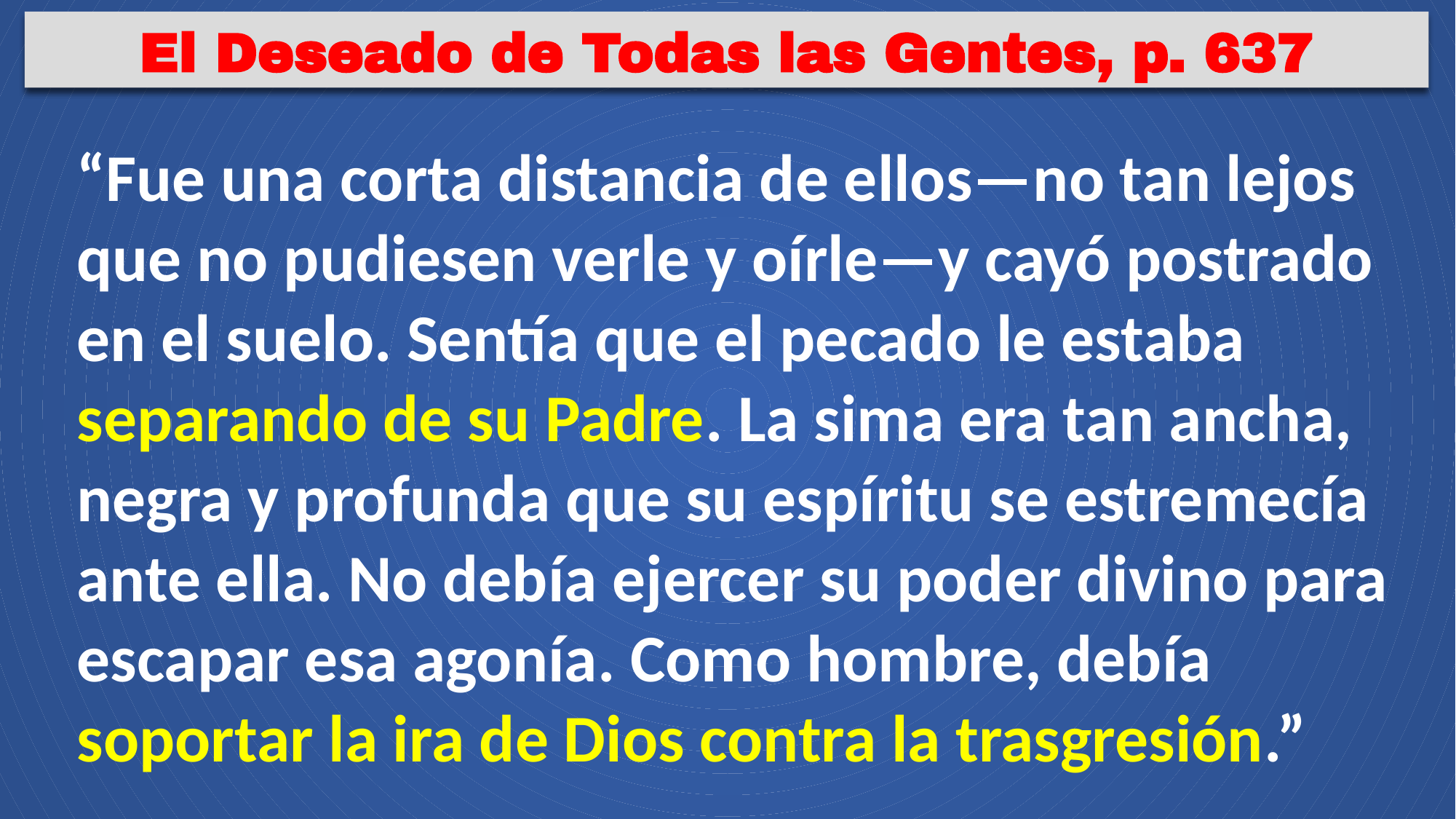

El Deseado de Todas las Gentes, p. 637
“Fue una corta distancia de ellos—no tan lejos que no pudiesen verle y oírle—y cayó postrado en el suelo. Sentía que el pecado le estaba separando de su Padre. La sima era tan ancha, negra y profunda que su espíritu se estremecía ante ella. No debía ejercer su poder divino para escapar esa agonía. Como hombre, debía soportar la ira de Dios contra la trasgresión.”